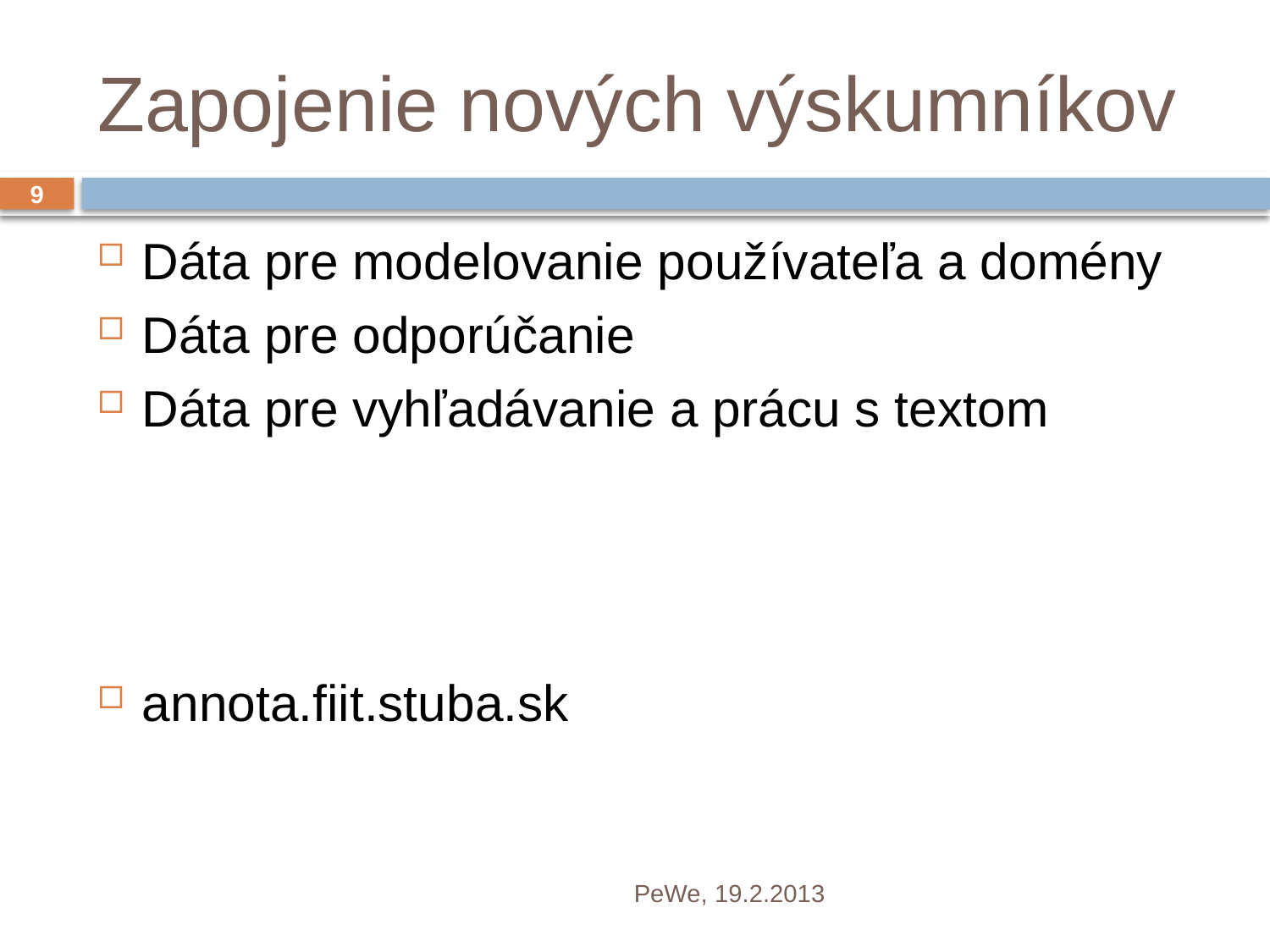

# Zapojenie nových výskumníkov
9
Dáta pre modelovanie používateľa a domény
Dáta pre odporúčanie
Dáta pre vyhľadávanie a prácu s textom

annota.fiit.stuba.sk

PeWe, 19.2.2013